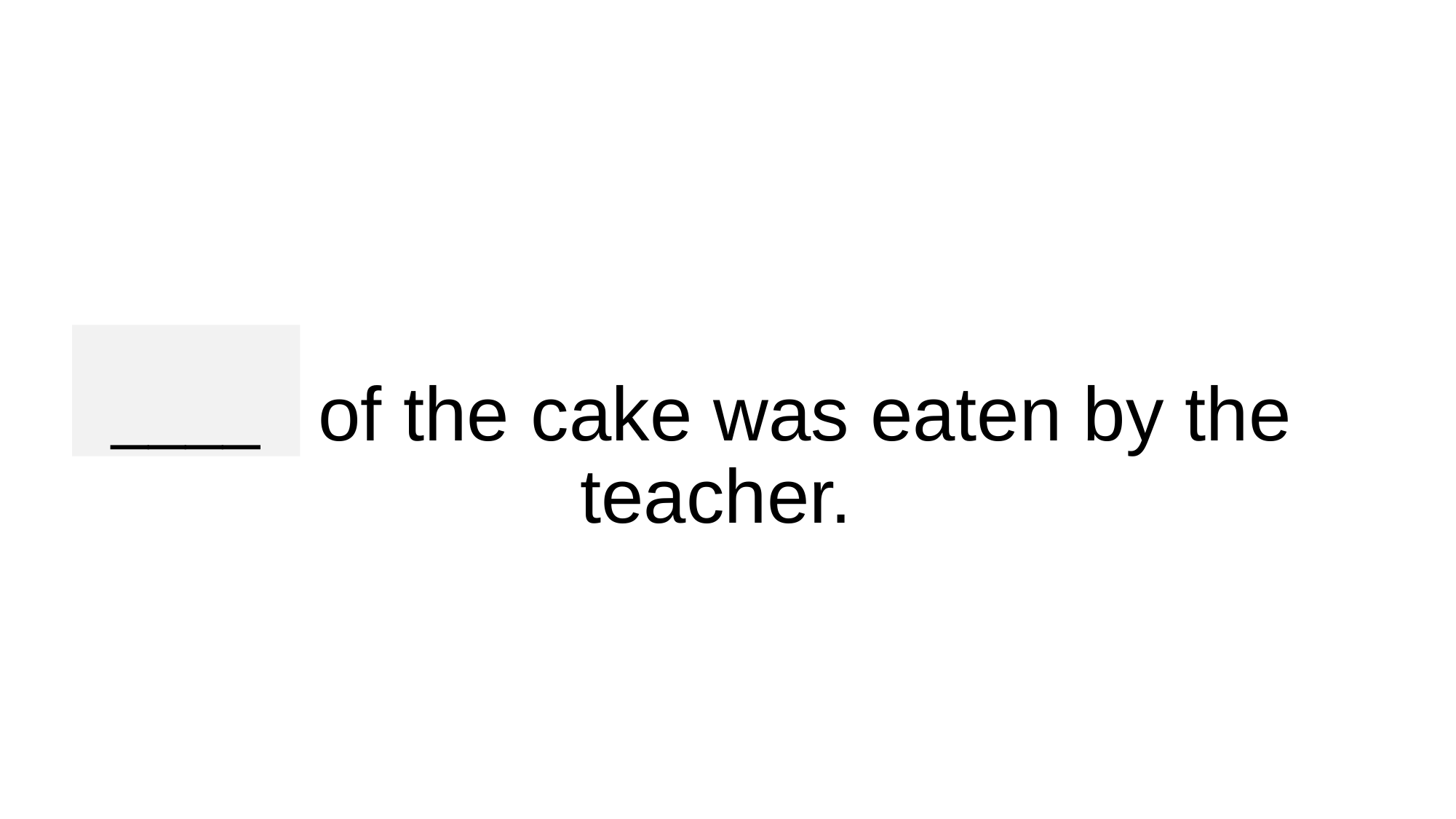

____
# Half of the cake was eaten by the teacher.